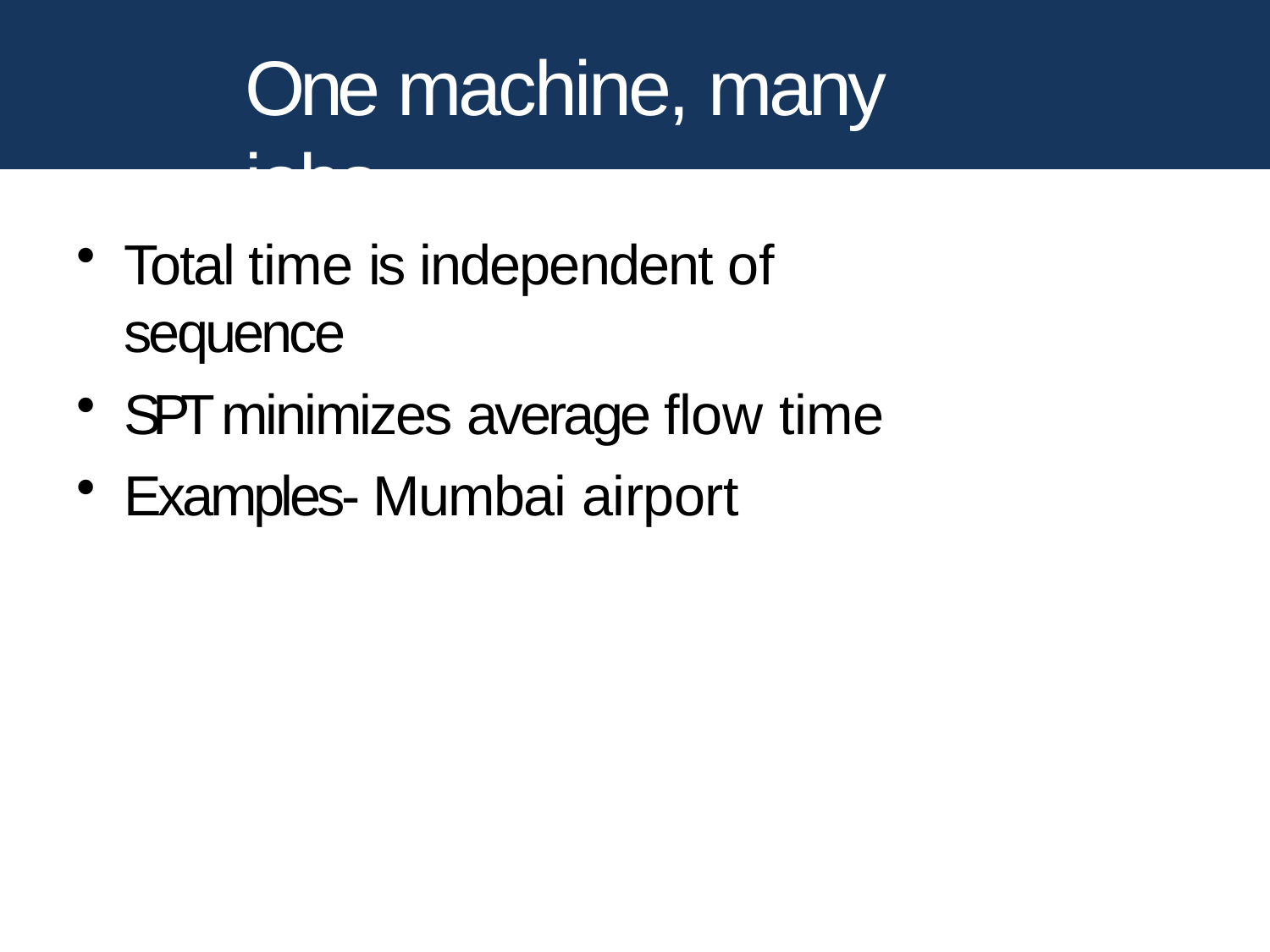

# One machine, many jobs
Total time is independent of sequence
SPT minimizes average flow time
Examples- Mumbai airport